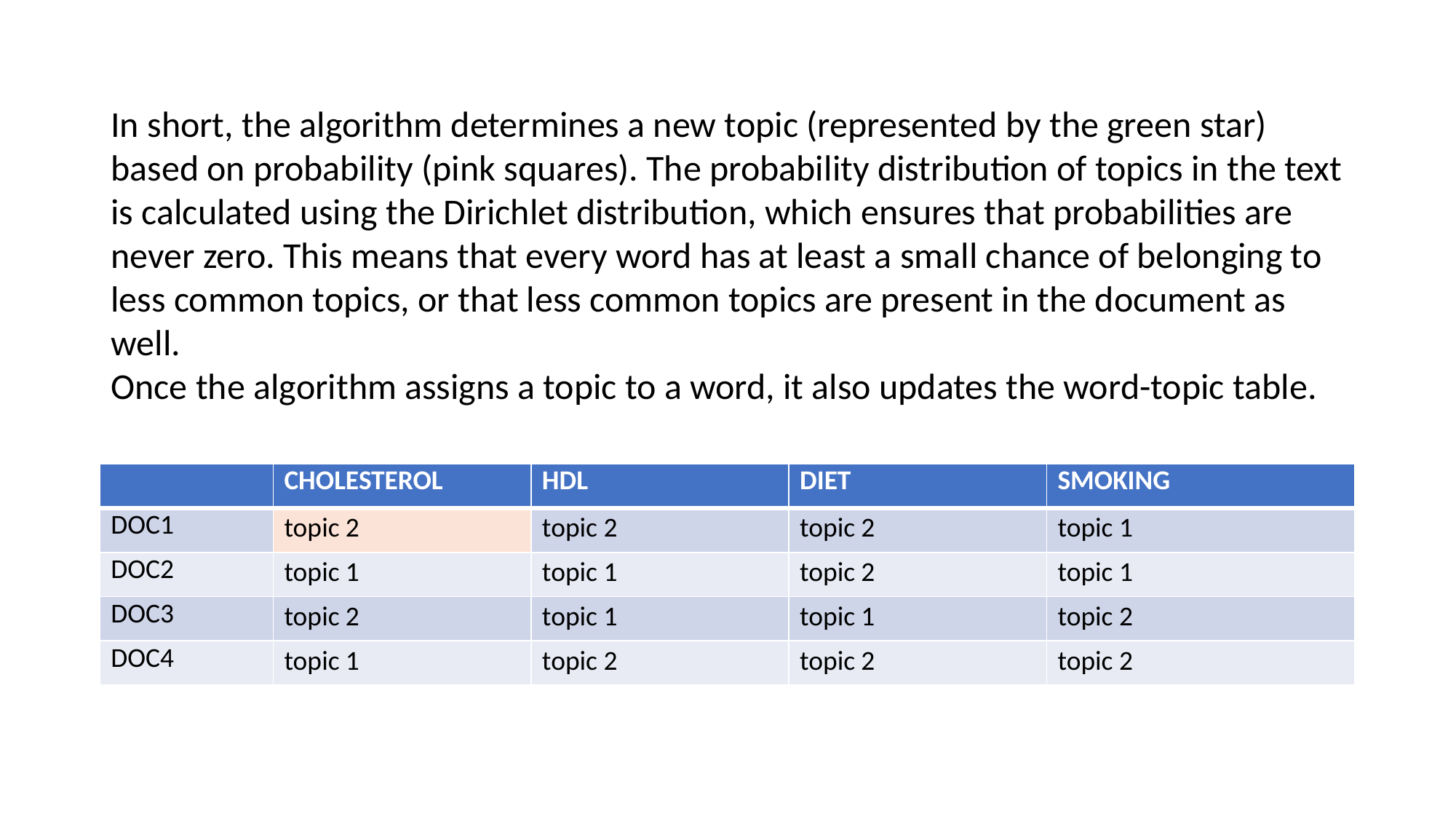

In short, the algorithm determines a new topic (represented by the green star) based on probability (pink squares). The probability distribution of topics in the text is calculated using the Dirichlet distribution, which ensures that probabilities are never zero. This means that every word has at least a small chance of belonging to less common topics, or that less common topics are present in the document as well.
Once the algorithm assigns a topic to a word, it also updates the word-topic table.
|  | CHOLESTEROL | HDL | DIET | SMOKING |
| --- | --- | --- | --- | --- |
| DOC1 | topic 2 | topic 2 | topic 2 | topic 1 |
| DOC2 | topic 1 | topic 1 | topic 2 | topic 1 |
| DOC3 | topic 2 | topic 1 | topic 1 | topic 2 |
| DOC4 | topic 1 | topic 2 | topic 2 | topic 2 |